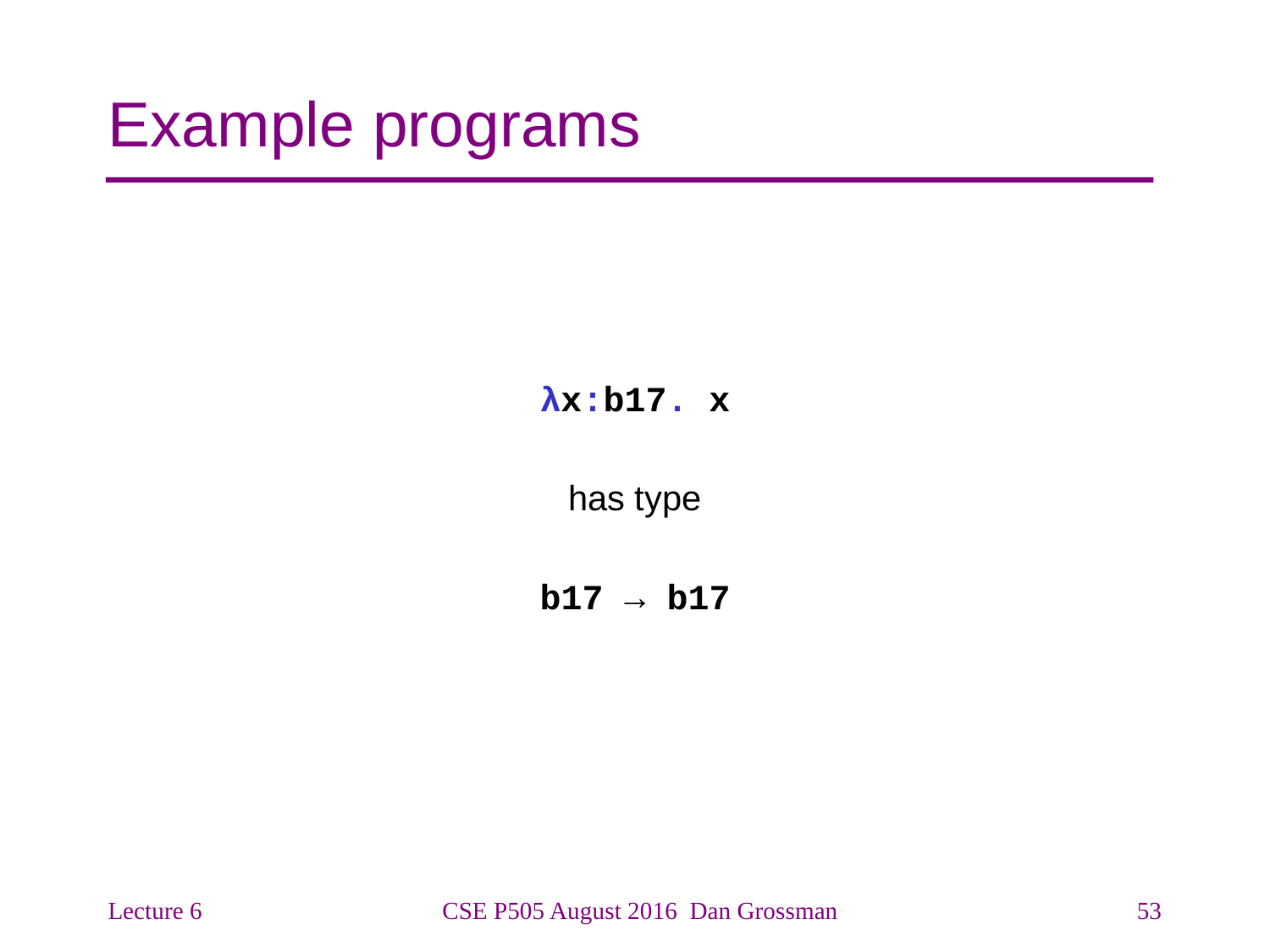

# Example programs

λx:b17. x

has type

b17 → b17
Lecture 6
CSE P505 August 2016  Dan Grossman
53